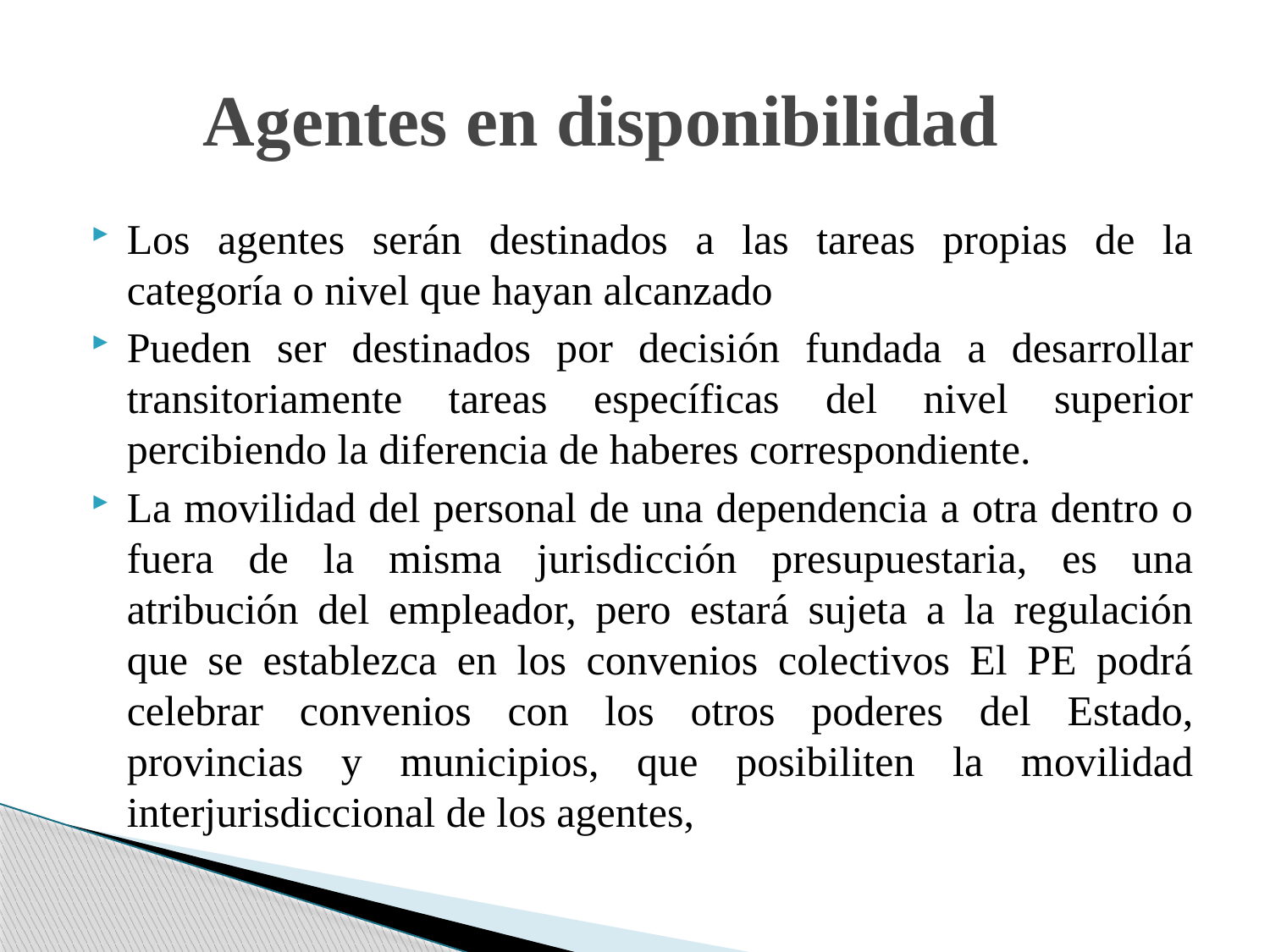

# Agentes en disponibilidad
Los agentes serán destinados a las tareas propias de la categoría o nivel que hayan alcanzado
Pueden ser destinados por decisión fundada a desarrollar transitoriamente tareas específicas del nivel superior percibiendo la diferencia de haberes correspondiente.
La movilidad del personal de una dependencia a otra dentro o fuera de la misma jurisdicción presupuestaria, es una atribución del empleador, pero estará sujeta a la regulación que se establezca en los convenios colectivos El PE podrá celebrar convenios con los otros poderes del Estado, provincias y municipios, que posibiliten la movilidad interjurisdiccional de los agentes,